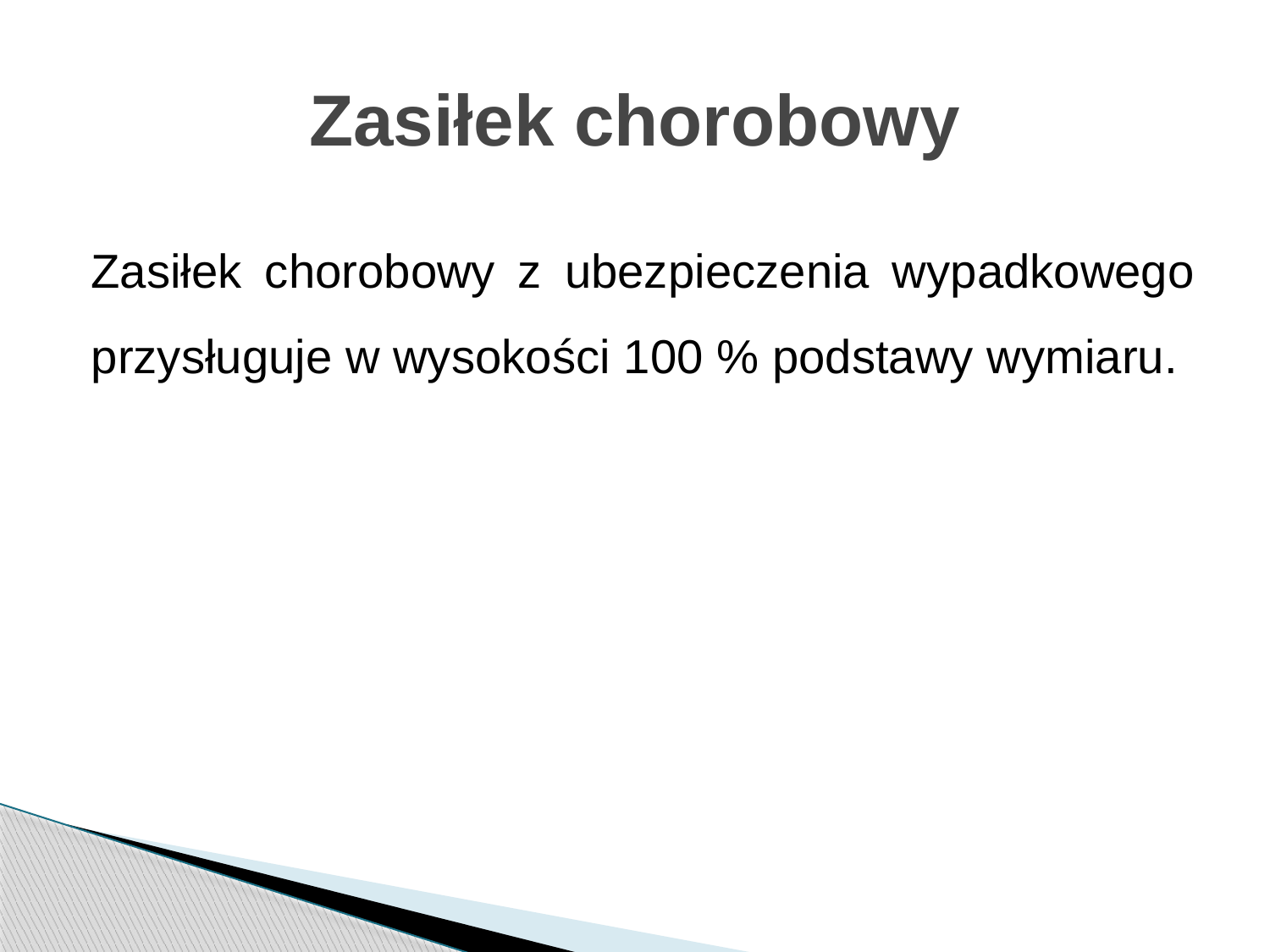

# Zasiłek chorobowy
Zasiłek chorobowy z ubezpieczenia wypadkowego przysługuje w wysokości 100 % podstawy wymiaru.